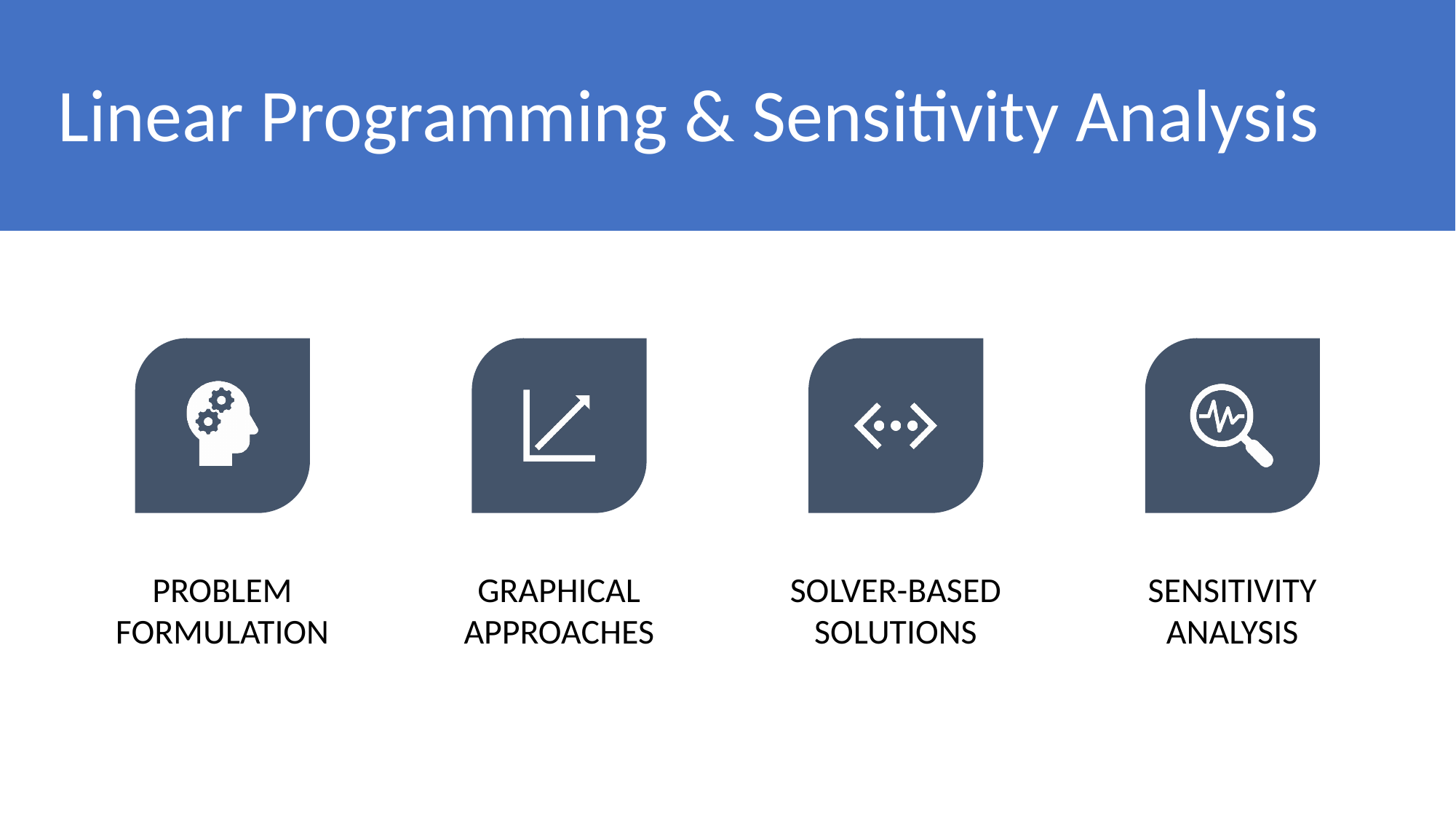

# Linear Programming & Sensitivity Analysis
Problem formulation
Graphical Approaches
Solver-based solutions
Sensitivity analysis